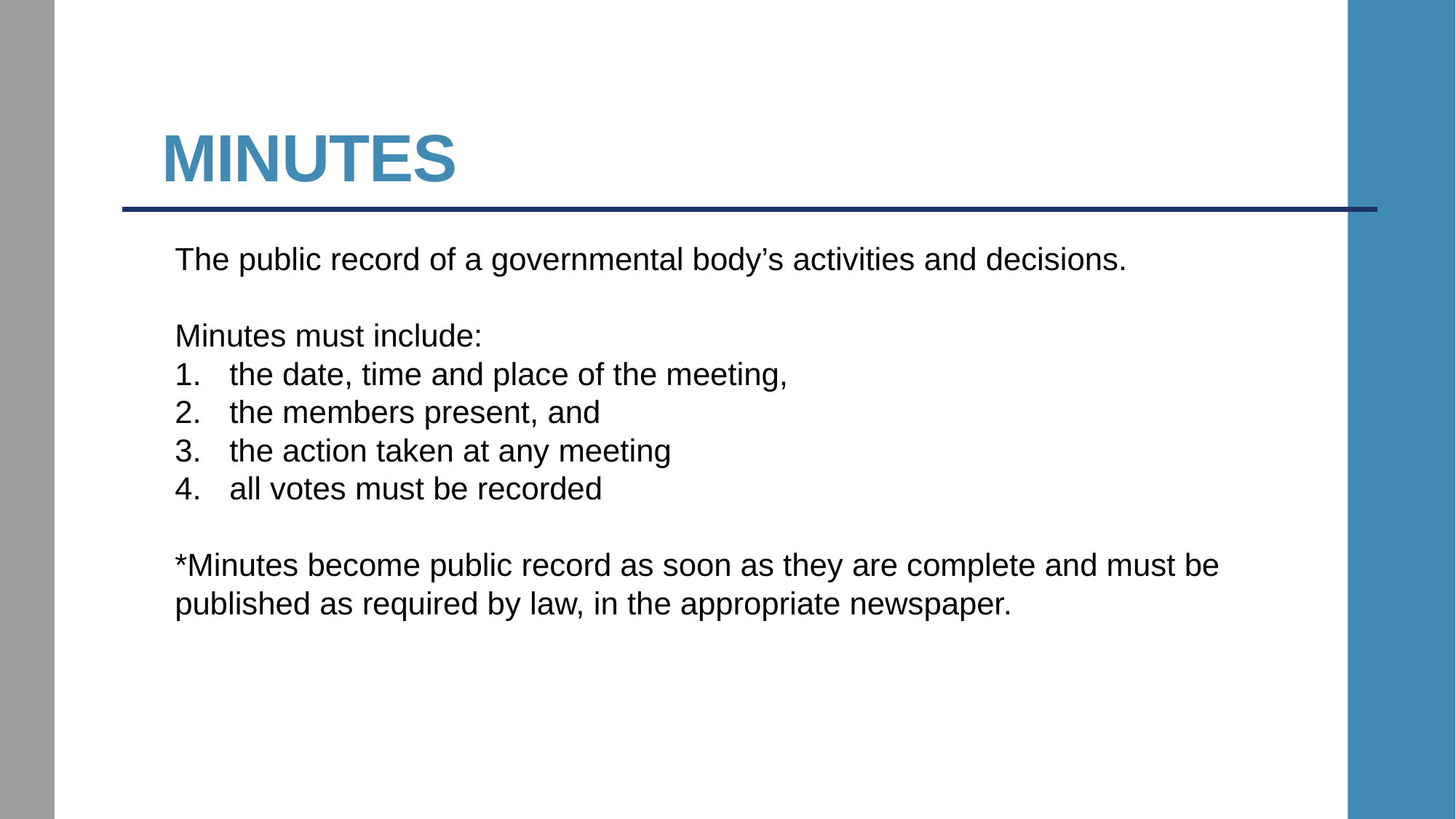

# Minutes
The public record of a governmental body’s activities and decisions.

Minutes must include:
the date, time and place of the meeting,
the members present, and
the action taken at any meeting
all votes must be recorded

*Minutes become public record as soon as they are complete and must be published as required by law, in the appropriate newspaper.